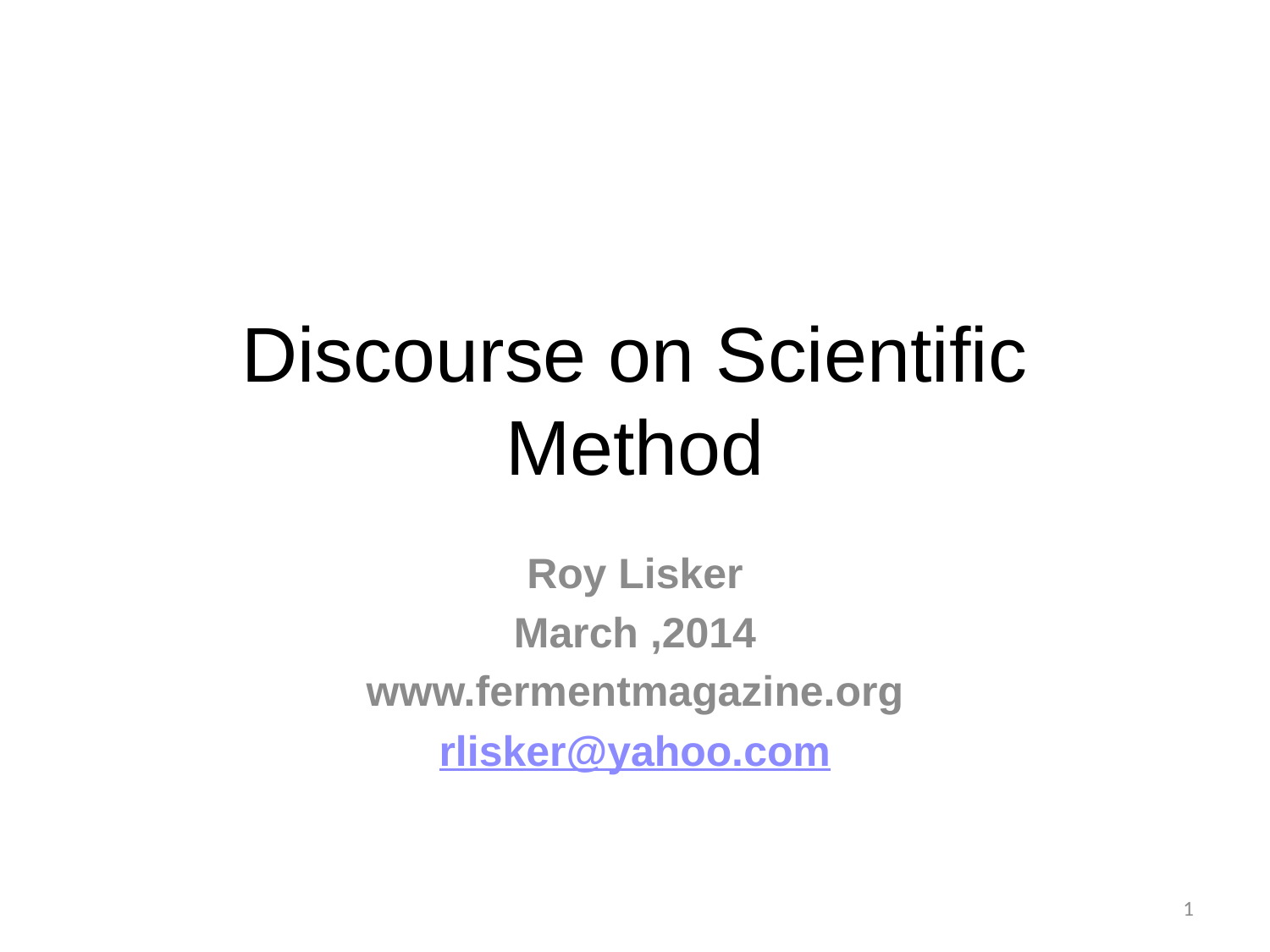

# Discourse on Scientific Method
Roy Lisker
March ,2014
www.fermentmagazine.org
rlisker@yahoo.com

1